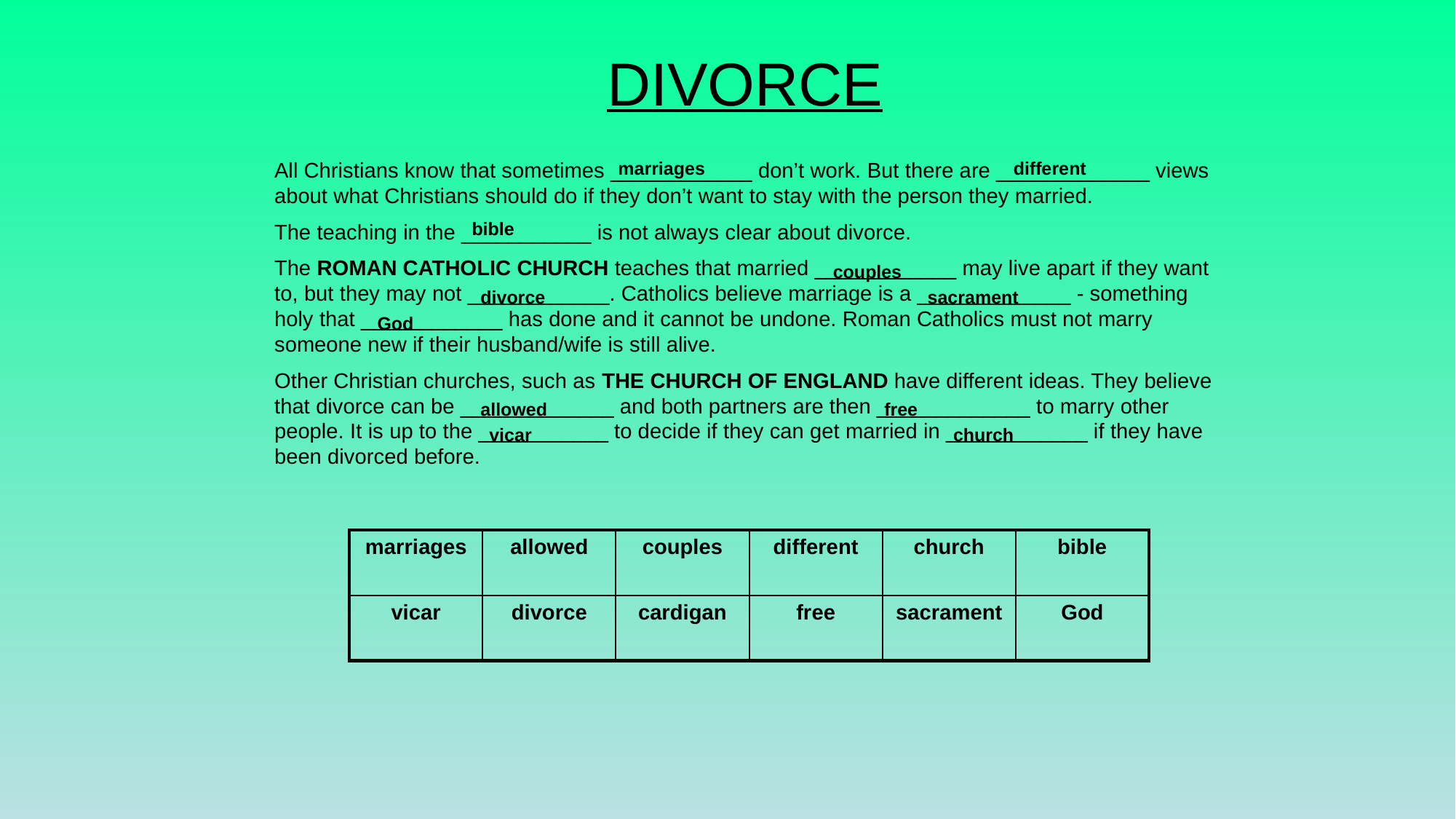

DIVORCE
All Christians know that sometimes ____________ don’t work. But there are _____________ views about what Christians should do if they don’t want to stay with the person they married.
The teaching in the ___________ is not always clear about divorce.
The ROMAN CATHOLIC CHURCH teaches that married ____________ may live apart if they want to, but they may not ____________. Catholics believe marriage is a _____________ - something holy that ____________ has done and it cannot be undone. Roman Catholics must not marry someone new if their husband/wife is still alive.
Other Christian churches, such as THE CHURCH OF ENGLAND have different ideas. They believe that divorce can be _____________ and both partners are then _____________ to marry other people. It is up to the ___________ to decide if they can get married in ____________ if they have been divorced before.
marriages
different
bible
couples
divorce
sacrament
God
allowed
free
vicar
church
| marriages | allowed | couples | different | church | bible |
| --- | --- | --- | --- | --- | --- |
| vicar | divorce | cardigan | free | sacrament | God |